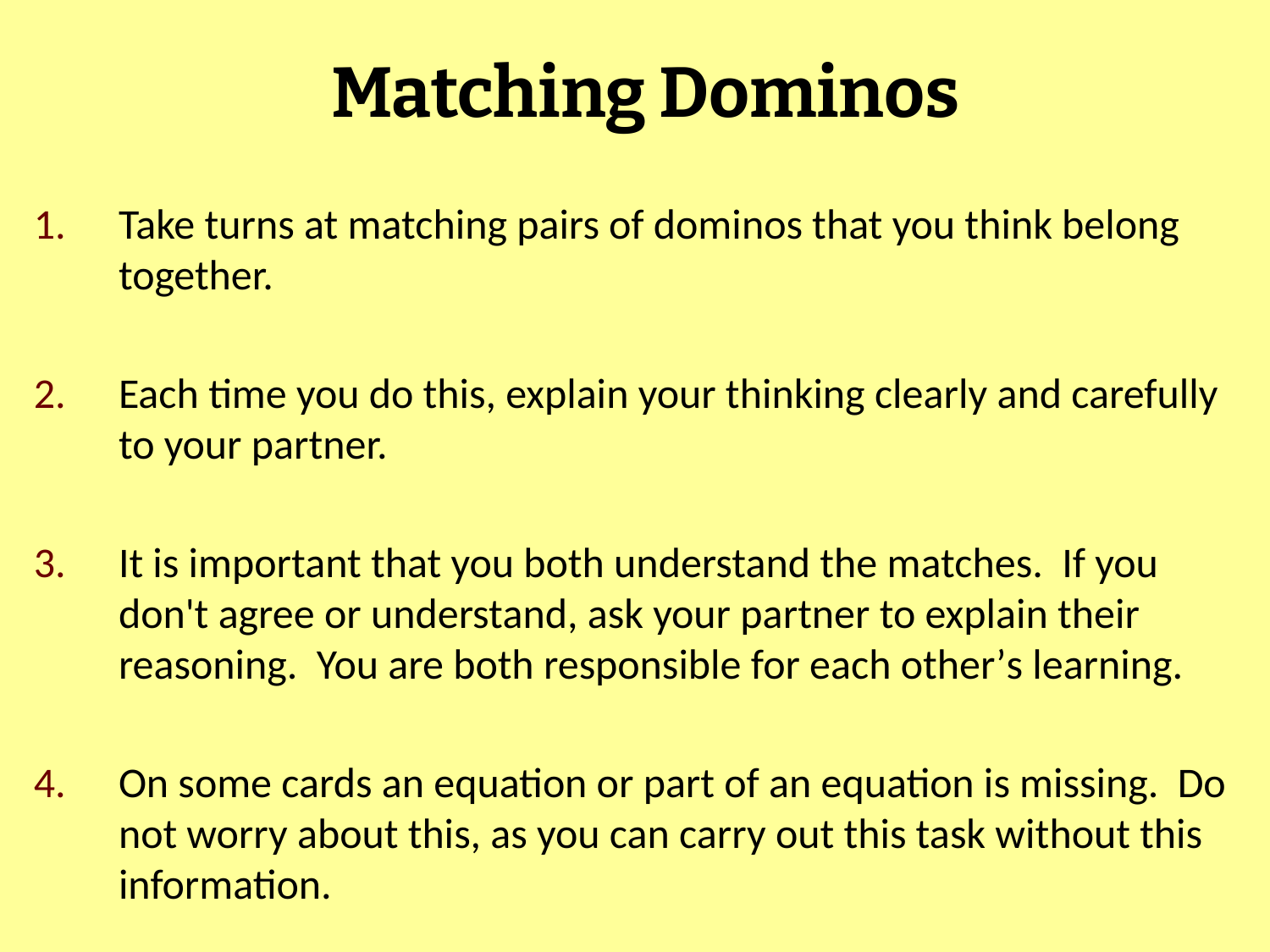

# Matching Dominos
Take turns at matching pairs of dominos that you think belong together.

Each time you do this, explain your thinking clearly and carefully to your partner.

It is important that you both understand the matches.  If you don't agree or understand, ask your partner to explain their reasoning.  You are both responsible for each other’s learning.

On some cards an equation or part of an equation is missing.  Do not worry about this, as you can carry out this task without this information.